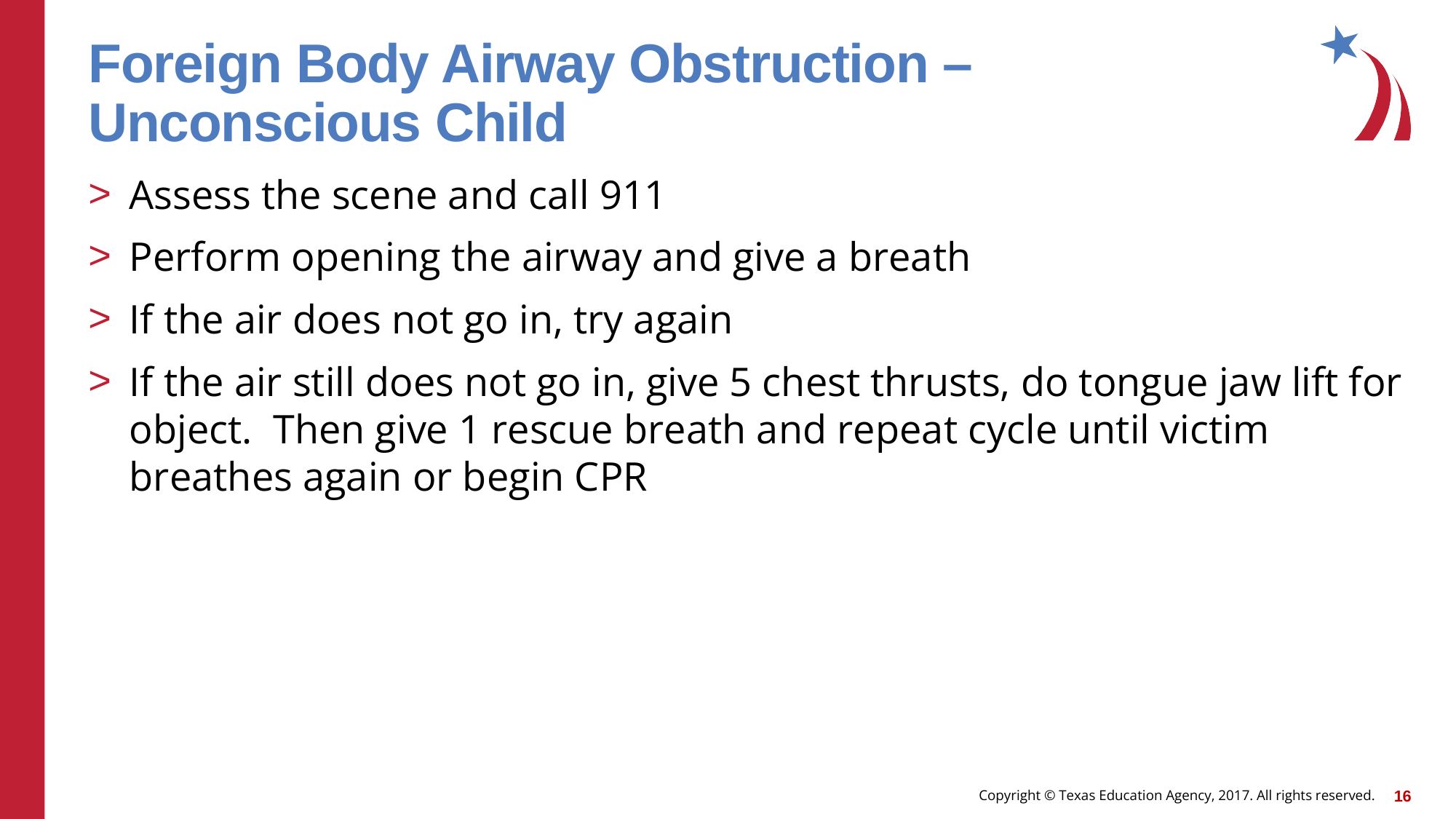

# Foreign Body Airway Obstruction – Unconscious Child
Assess the scene and call 911
Perform opening the airway and give a breath
If the air does not go in, try again
If the air still does not go in, give 5 chest thrusts, do tongue jaw lift for object.  Then give 1 rescue breath and repeat cycle until victim breathes again or begin CPR